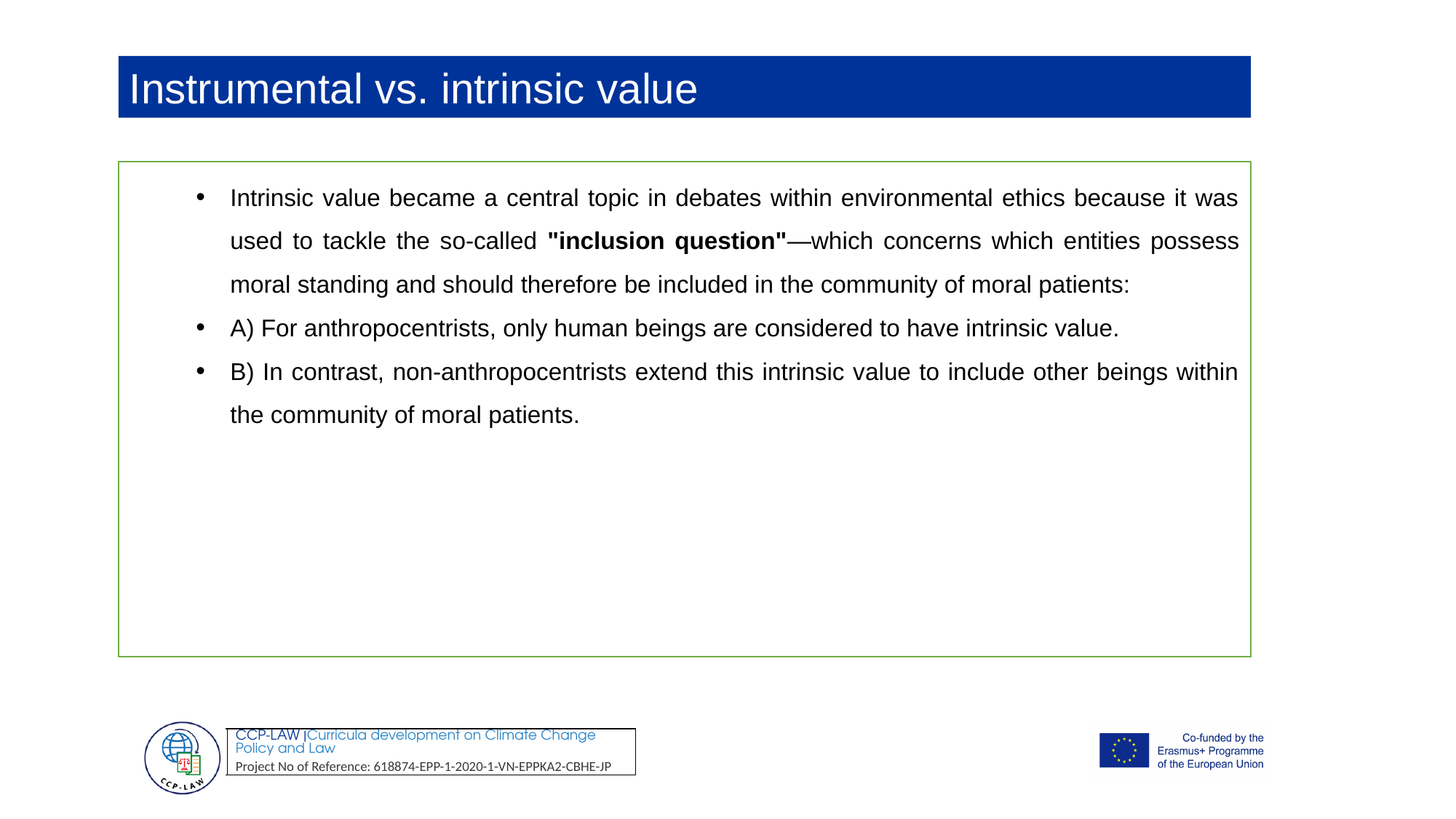

Instrumental vs. intrinsic value
Intrinsic value became a central topic in debates within environmental ethics because it was used to tackle the so-called "inclusion question"—which concerns which entities possess moral standing and should therefore be included in the community of moral patients:
A) For anthropocentrists, only human beings are considered to have intrinsic value.
B) In contrast, non-anthropocentrists extend this intrinsic value to include other beings within the community of moral patients.